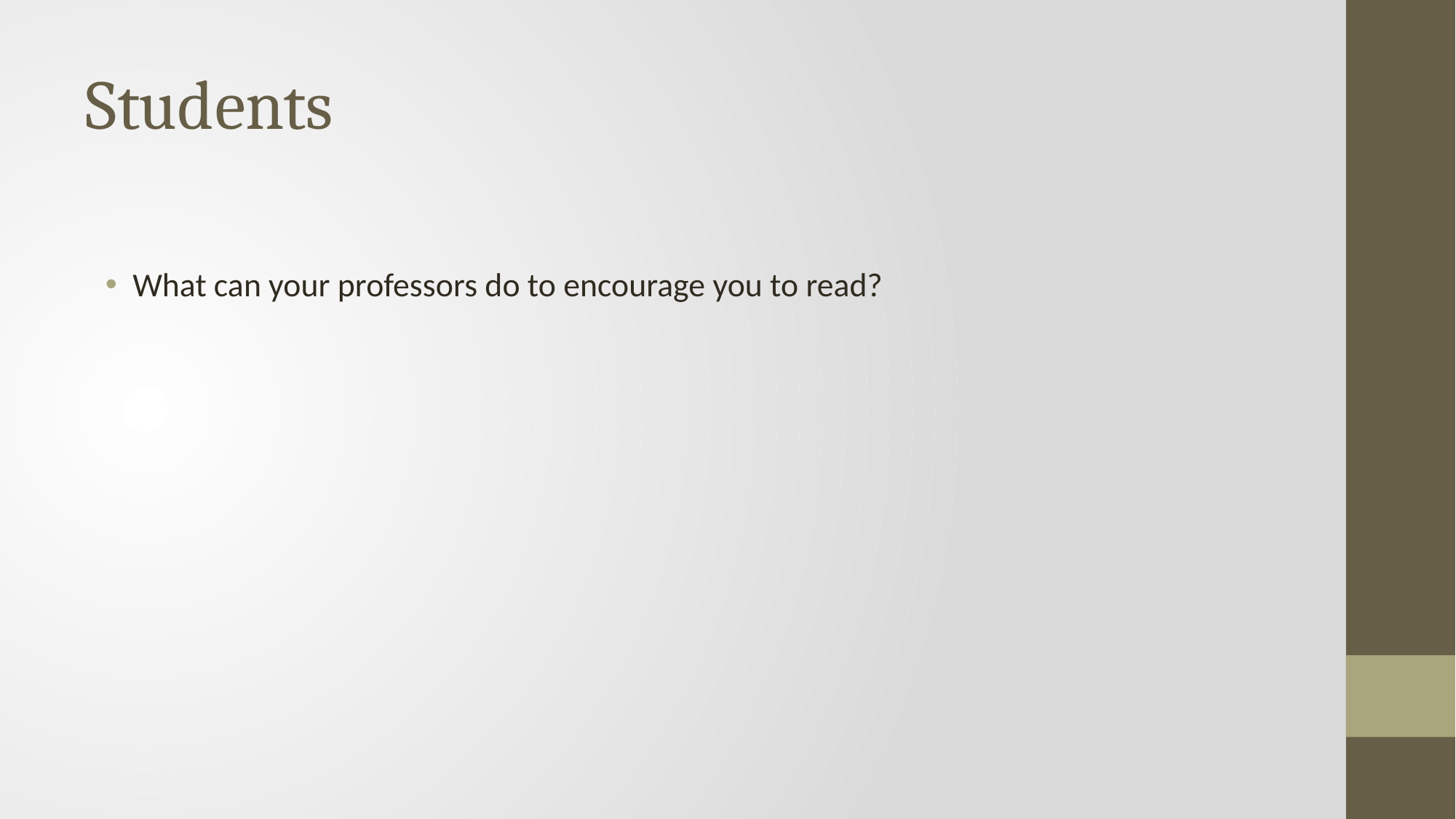

# Students
What can your professors do to encourage you to read?